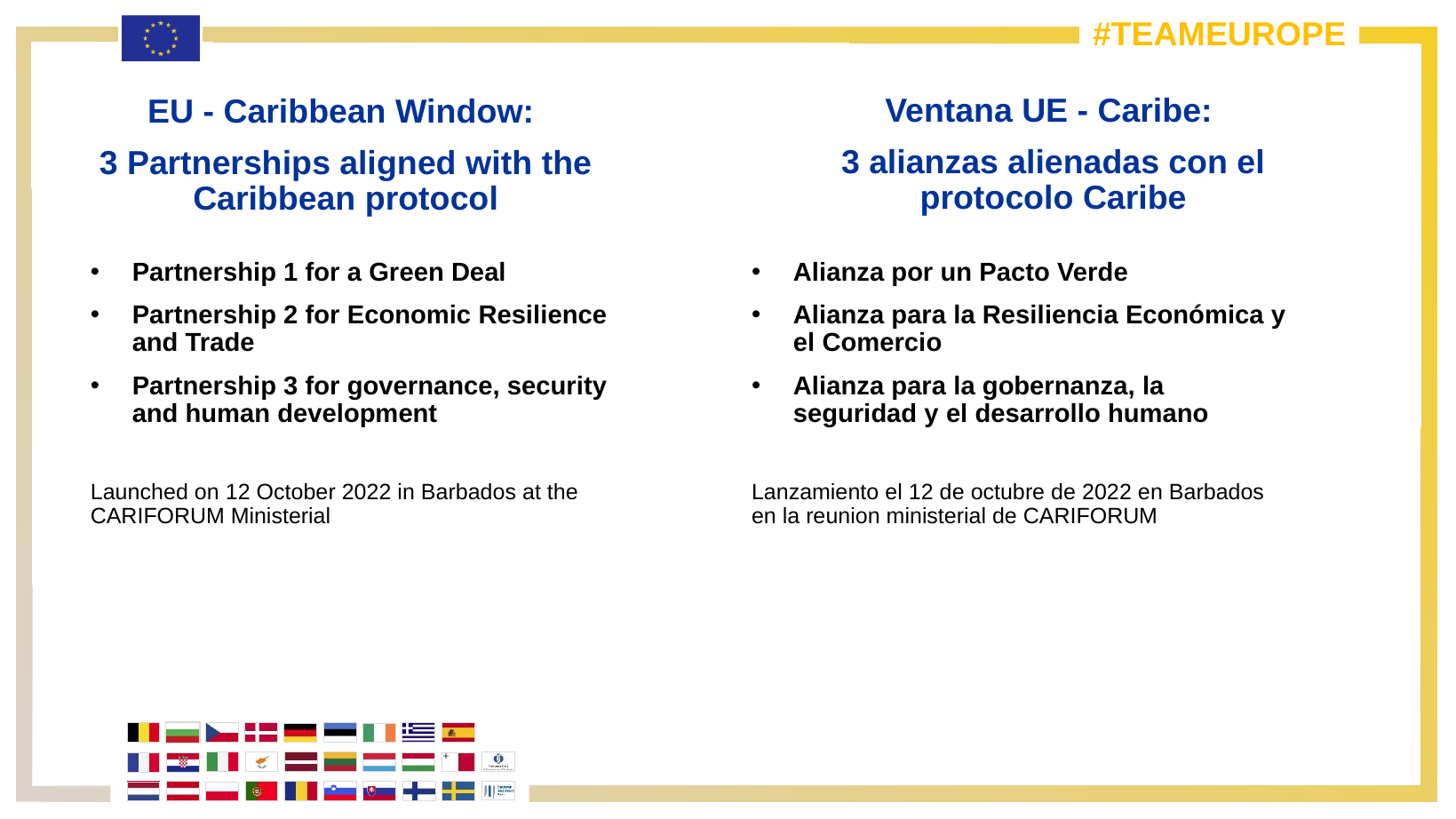

Ventana UE - Caribe:
3 alianzas alienadas con el protocolo Caribe
EU - Caribbean Window:
3 Partnerships aligned with the Caribbean protocol
Alianza por un Pacto Verde
Alianza para la Resiliencia Económica y el Comercio
Alianza para la gobernanza, la seguridad y el desarrollo humano

Lanzamiento el 12 de octubre de 2022 en Barbados en la reunion ministerial de CARIFORUM

Partnership 1 for a Green Deal
Partnership 2 for Economic Resilience and Trade
Partnership 3 for governance, security and human development

Launched on 12 October 2022 in Barbados at the CARIFORUM Ministerial